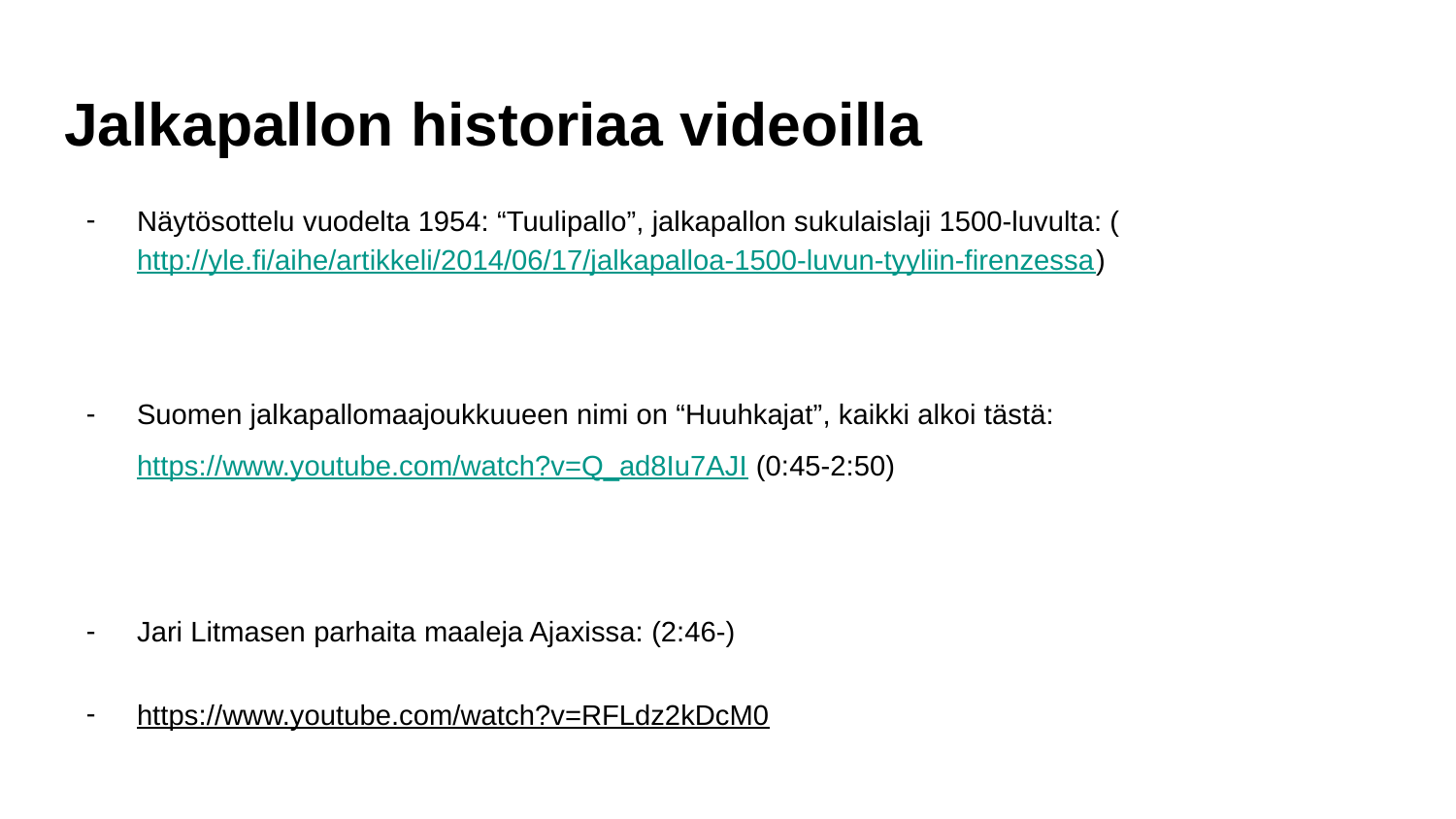

# Jalkapallon historiaa videoilla
Näytösottelu vuodelta 1954: “Tuulipallo”, jalkapallon sukulaislaji 1500-luvulta: (http://yle.fi/aihe/artikkeli/2014/06/17/jalkapalloa-1500-luvun-tyyliin-firenzessa)

Suomen jalkapallomaajoukkuueen nimi on “Huuhkajat”, kaikki alkoi tästä: https://www.youtube.com/watch?v=Q_ad8Iu7AJI (0:45-2:50)

Jari Litmasen parhaita maaleja Ajaxissa: (2:46-)
https://www.youtube.com/watch?v=RFLdz2kDcM0